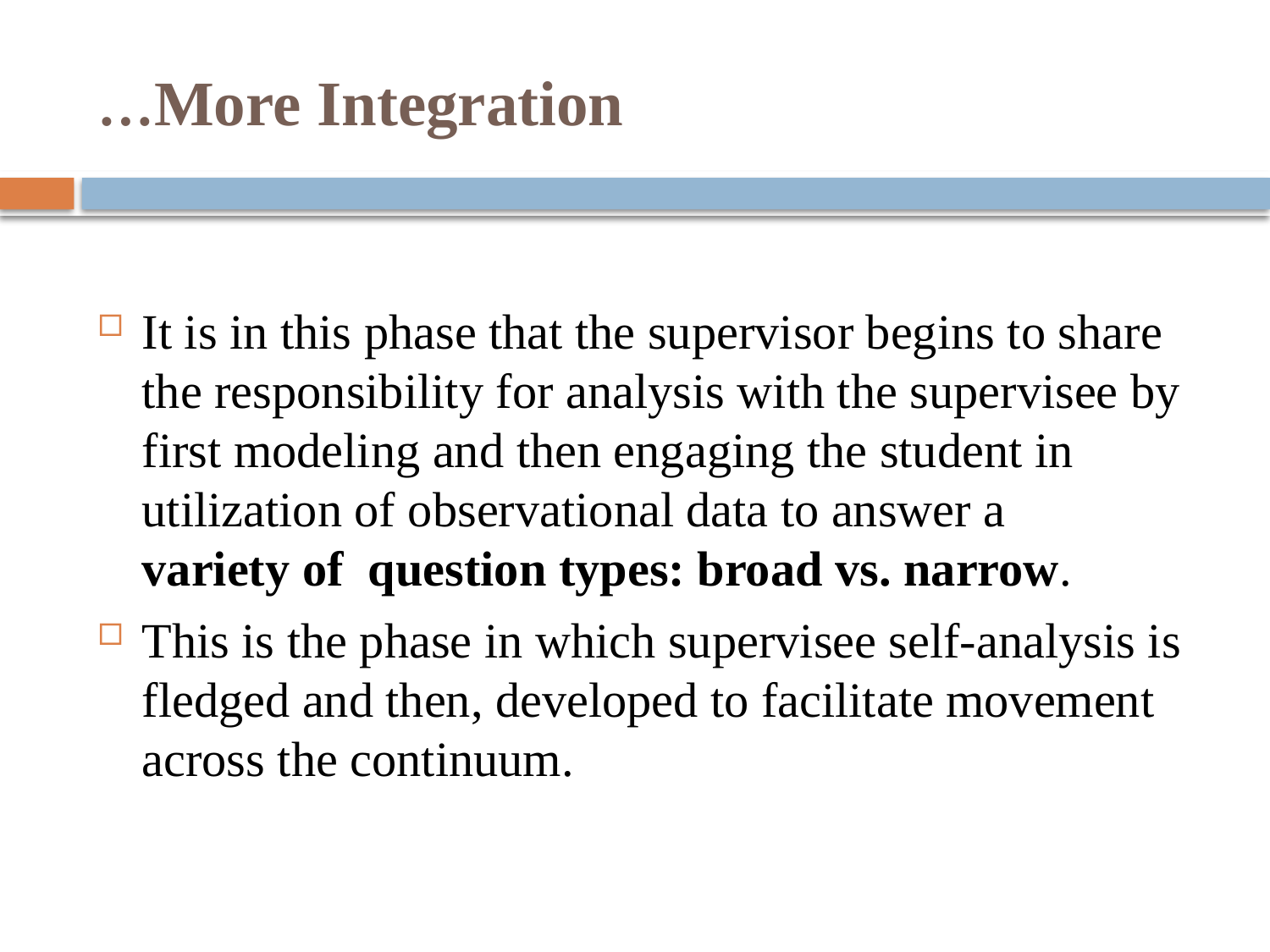

# …More Integration

It is in this phase that the supervisor begins to share the responsibility for analysis with the supervisee by first modeling and then engaging the student in  utilization of observational data to answer a      variety of  question types: broad vs. narrow.
This is the phase in which supervisee self-analysis is fledged and then, developed to facilitate movement across the continuum.